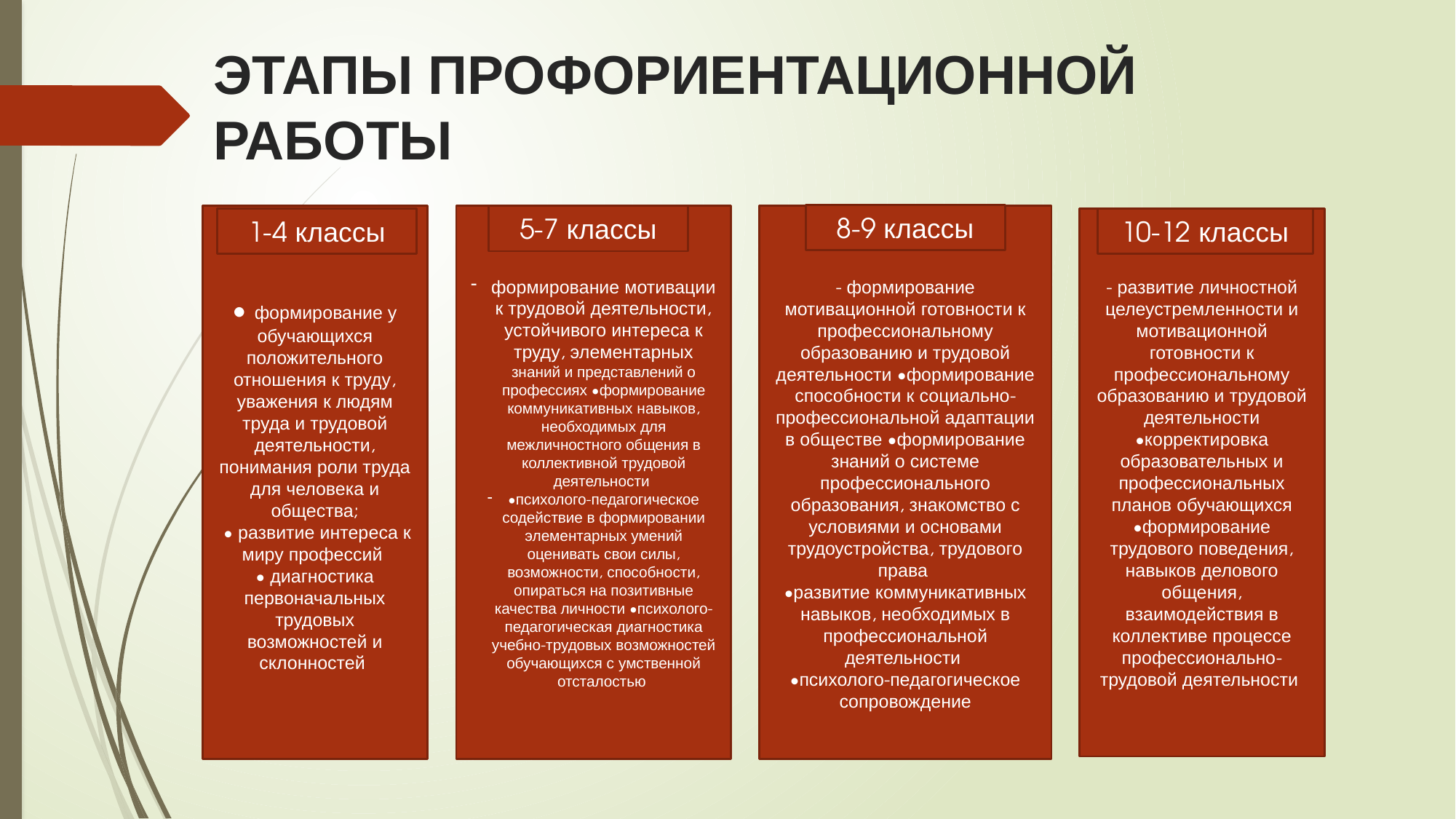

# ЭТАПЫ ПРОФОРИЕНТАЦИОННОЙ РАБОТЫ
8-9 классы
• формирование у обучающихся положительного отношения к труду, уважения к людям труда и трудовой деятельности, понимания роли труда для человека и общества;
 • развитие интереса к миру профессий
• диагностика первоначальных трудовых возможностей и склонностей
формирование мотивации к трудовой деятельности, устойчивого интереса к труду, элементарных знаний и представлений о профессиях •формирование коммуникативных навыков, необходимых для межличностного общения в коллективной трудовой деятельности
•психолого-педагогическое содействие в формировании элементарных умений оценивать свои силы, возможности, способности, опираться на позитивные качества личности •психолого-педагогическая диагностика учебно-трудовых возможностей обучающихся с умственной отсталостью
5-7 классы

- формирование мотивационной готовности к профессиональному образованию и трудовой деятельности •формирование способности к социально-профессиональной адаптации в обществе •формирование знаний о системе профессионального образования, знакомство с условиями и основами трудоустройства, трудового права
•развитие коммуникативных навыков, необходимых в профессиональной деятельности
•психолого-педагогическое сопровождение
1-4 классы
- развитие личностной целеустремленности и мотивационной готовности к профессиональному образованию и трудовой деятельности •корректировка образовательных и профессиональных планов обучающихся •формирование трудового поведения, навыков делового общения, взаимодействия в коллективе процессе профессионально-трудовой деятельности
10-12 классы